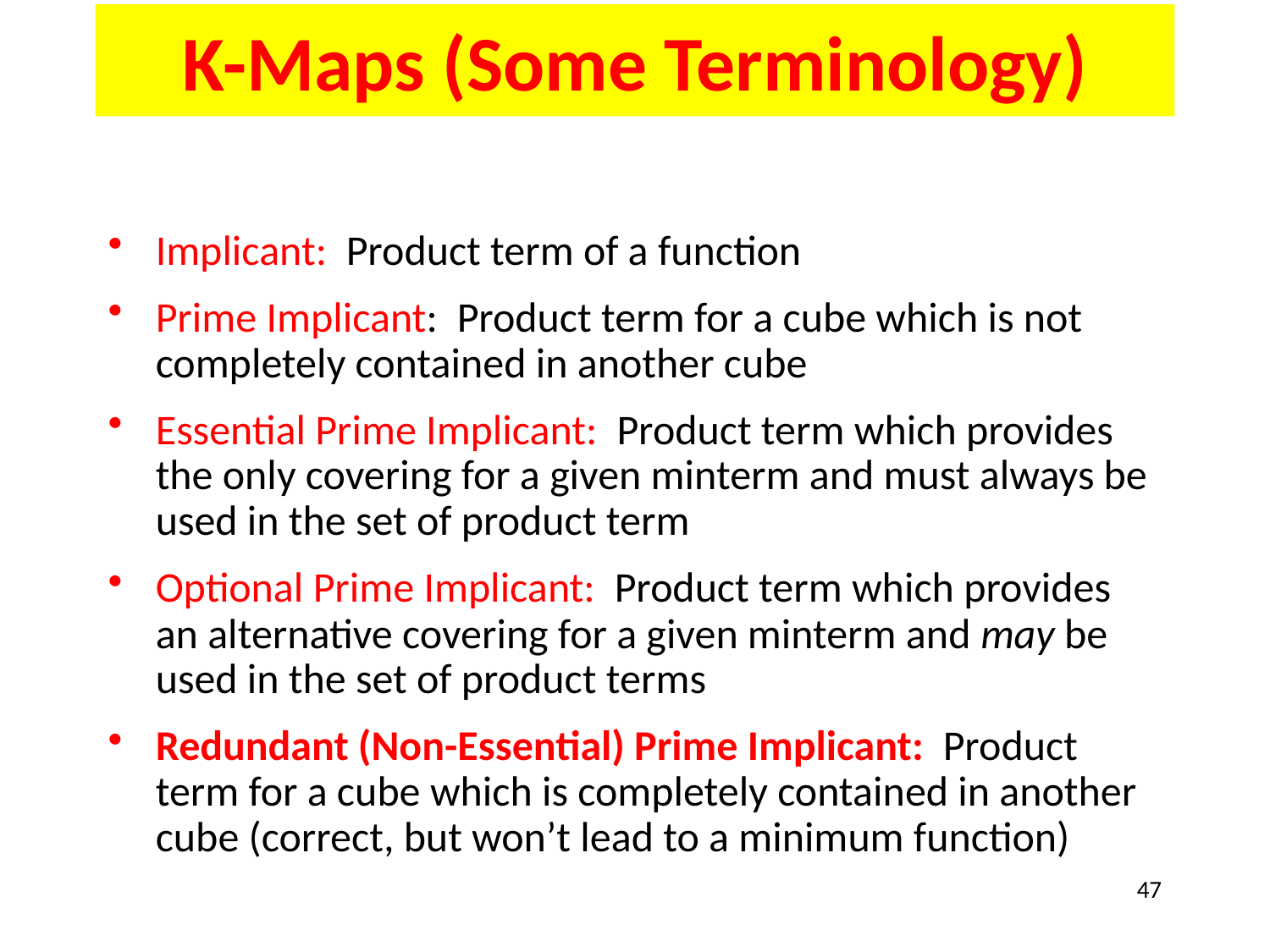

# K-Maps (Some Terminology)
Implicant:  Product term of a function
Prime Implicant:  Product term for a cube which is not completely contained in another cube
Essential Prime Implicant:  Product term which provides the only covering for a given minterm and must always be used in the set of product term
Optional Prime Implicant:  Product term which provides an alternative covering for a given minterm and may be used in the set of product terms
Redundant (Non-Essential) Prime Implicant:  Product term for a cube which is completely contained in another cube (correct, but won’t lead to a minimum function)
47